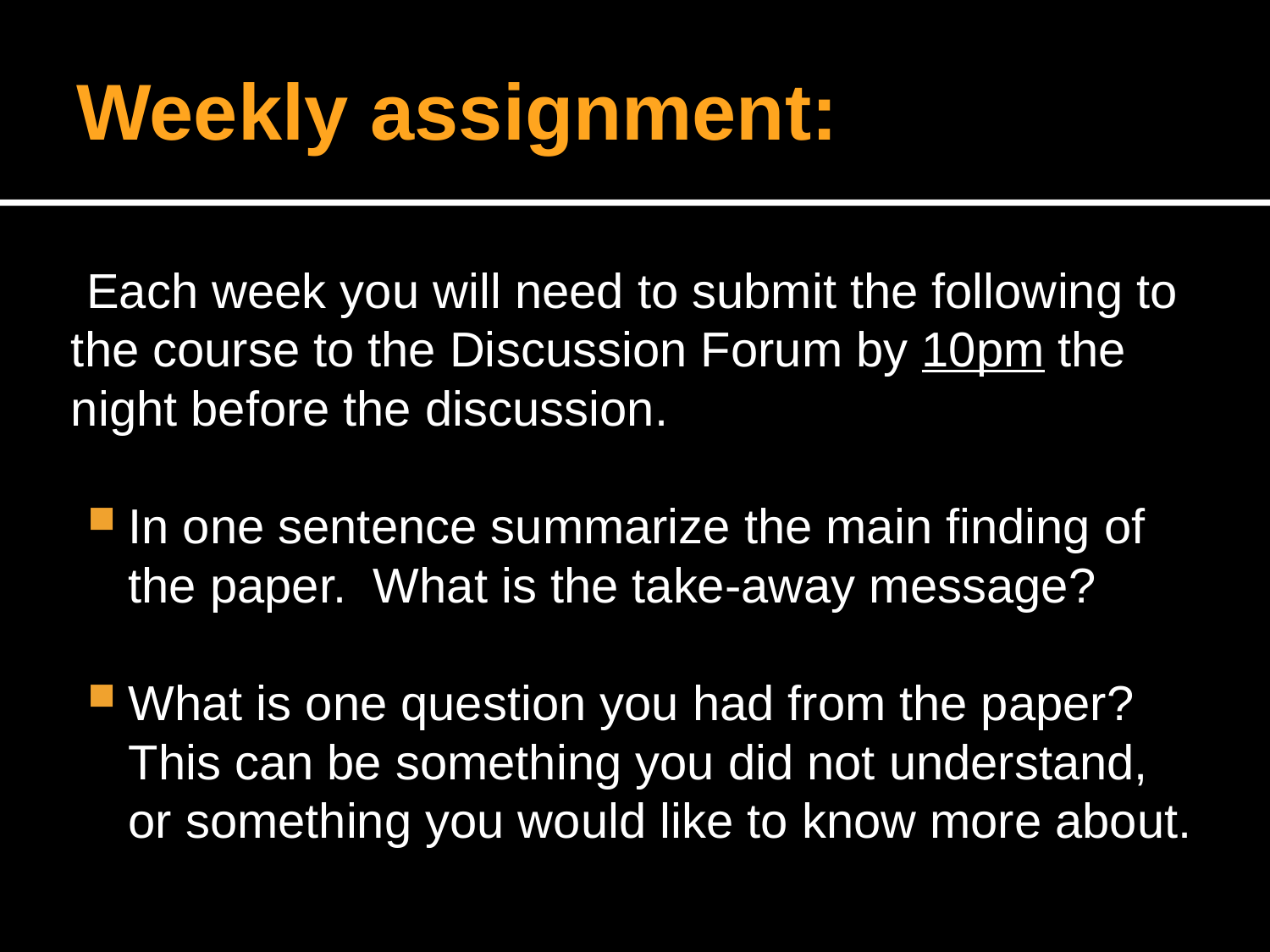

# Weekly assignment:
Each week you will need to submit the following to the course to the Discussion Forum by 10pm the night before the discussion.

In one sentence summarize the main finding of the paper.  What is the take-away message?

What is one question you had from the paper?  This can be something you did not understand, or something you would like to know more about.